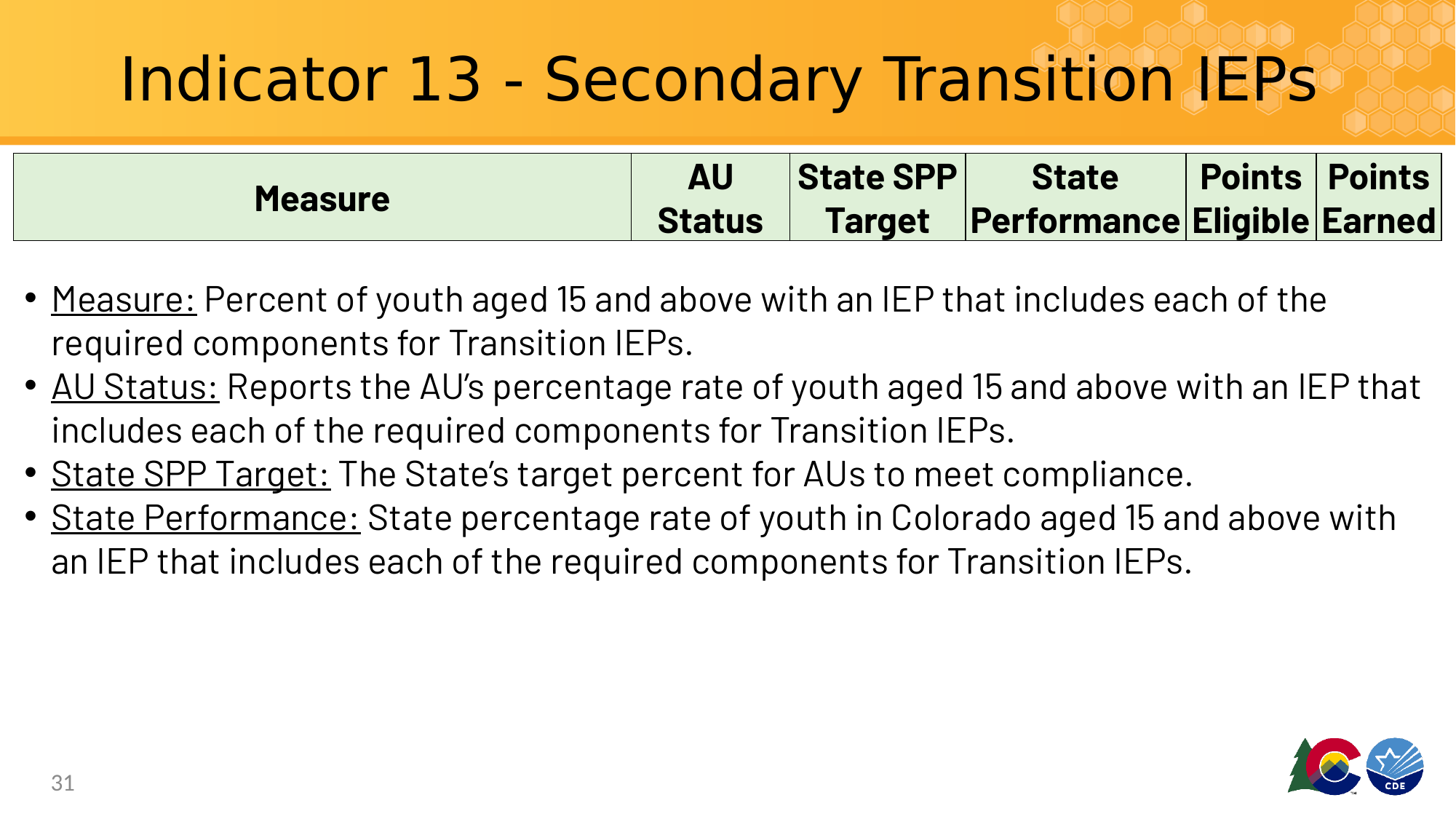

# Indicator 13 - Secondary Transition IEPs
| Measure | AU Status | State SPP Target | State Performance | Points Eligible | Points Earned |
| --- | --- | --- | --- | --- | --- |
Measure: Percent of youth aged 15 and above with an IEP that includes each of the required components for Transition IEPs.
AU Status: Reports the AU’s percentage rate of youth aged 15 and above with an IEP that includes each of the required components for Transition IEPs.
State SPP Target: The State’s target percent for AUs to meet compliance.
State Performance: State percentage rate of youth in Colorado aged 15 and above with an IEP that includes each of the required components for Transition IEPs.
31